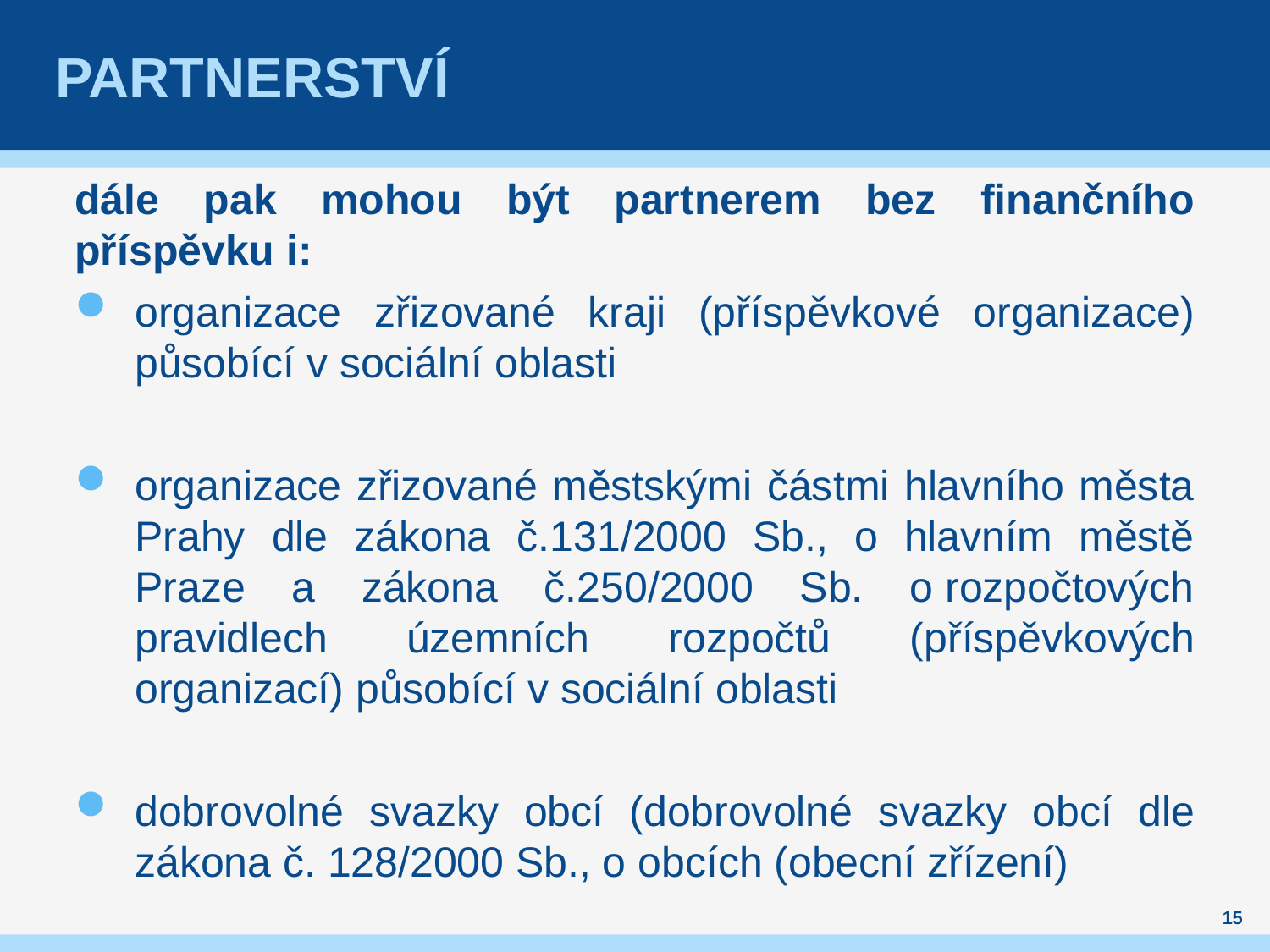

# Partnerství
dále pak mohou být partnerem bez finančního příspěvku i:
organizace zřizované kraji (příspěvkové organizace) působící v sociální oblasti

organizace zřizované městskými částmi hlavního města Prahy dle zákona č.131/2000 Sb., o hlavním městě Praze a zákona č.250/2000 Sb. o rozpočtových pravidlech územních rozpočtů (příspěvkových organizací) působící v sociální oblasti

dobrovolné svazky obcí (dobrovolné svazky obcí dle zákona č. 128/2000 Sb., o obcích (obecní zřízení)

15